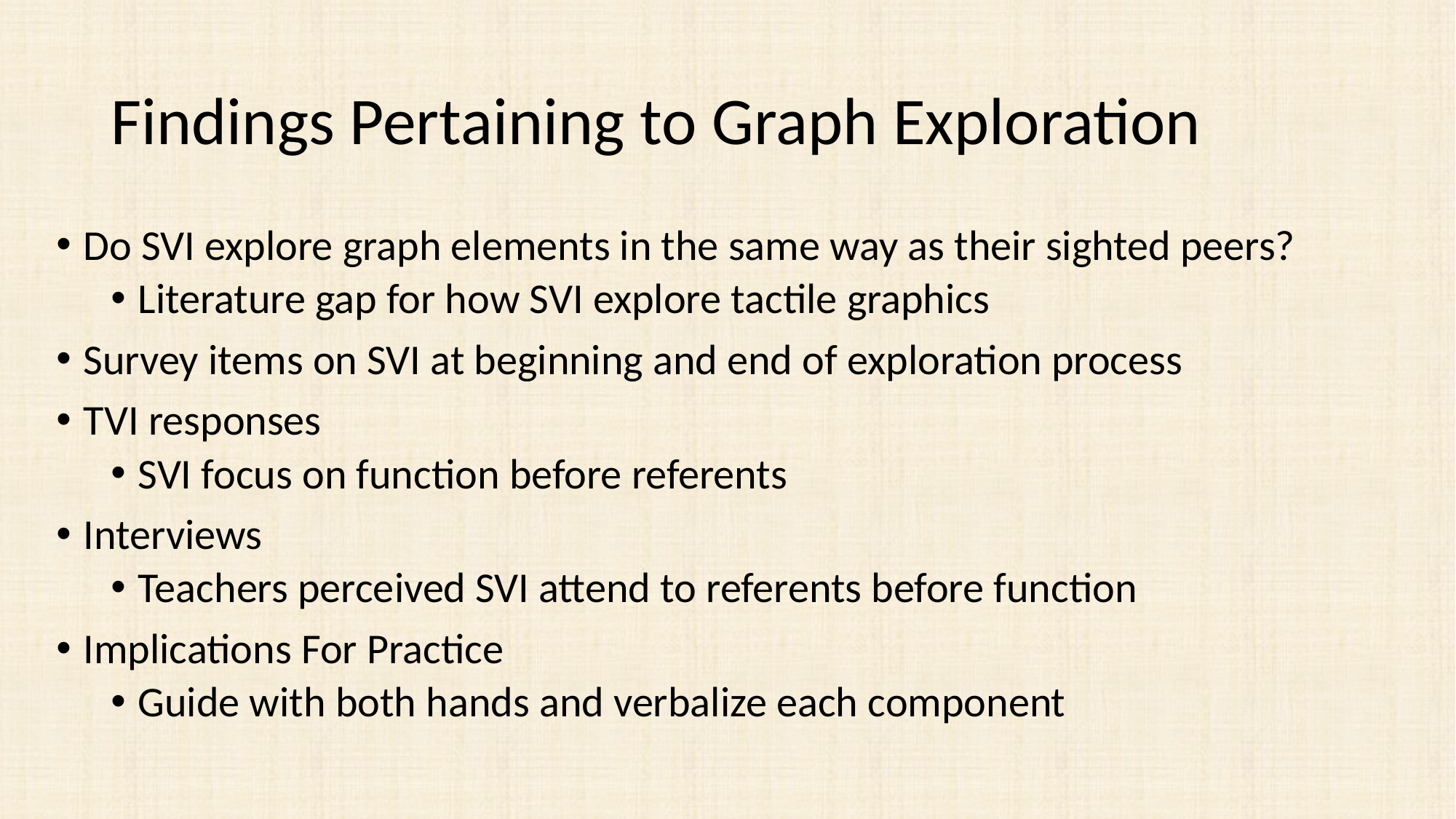

# Findings Pertaining to Graph Exploration
Do SVI explore graph elements in the same way as their sighted peers?
Literature gap for how SVI explore tactile graphics
Survey items on SVI at beginning and end of exploration process
TVI responses
SVI focus on function before referents
Interviews
Teachers perceived SVI attend to referents before function
Implications For Practice
Guide with both hands and verbalize each component